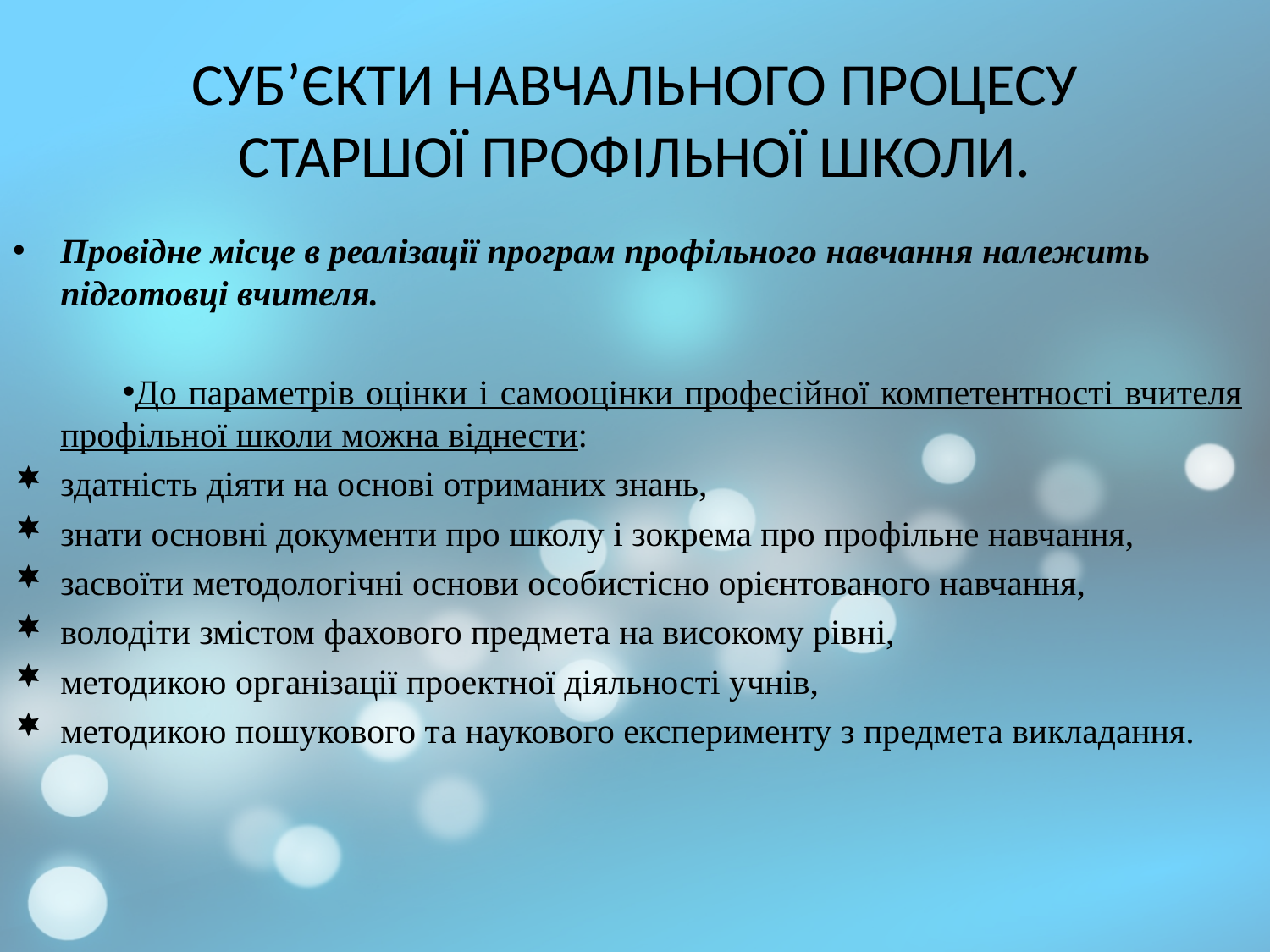

# СУБ’ЄКТИ НАВЧАЛЬНОГО ПРОЦЕСУ СТАРШОЇ ПРОФІЛЬНОЇ ШКОЛИ.
Провідне місце в реалізації програм профільного навчання належить підготовці вчителя.

До параметрів оцінки і самооцінки професійної компетентності вчителя профільної школи можна віднести:
здатність діяти на основі отриманих знань,
знати основні документи про школу і зокрема про профільне навчання,
засвоїти методологічні основи особистісно орієнтованого навчання,
володіти змістом фахового предмета на високому рівні,
методикою організації проектної діяльності учнів,
методикою пошукового та наукового експерименту з предмета викладання.